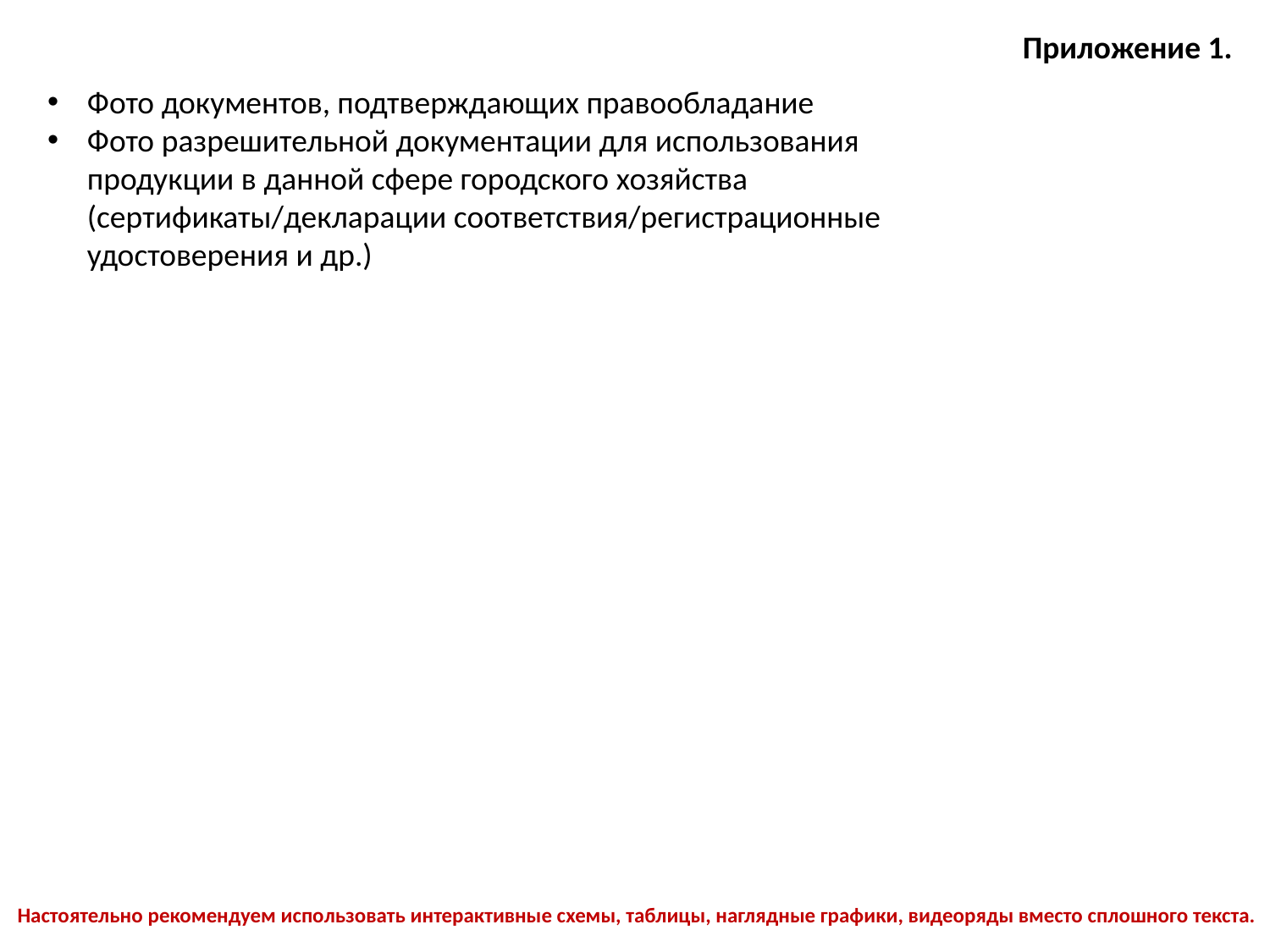

Приложение 1.
Фото документов, подтверждающих правообладание
Фото разрешительной документации для использования продукции в данной сфере городского хозяйства (сертификаты/декларации соответствия/регистрационные удостоверения и др.)
Настоятельно рекомендуем использовать интерактивные схемы, таблицы, наглядные графики, видеоряды вместо сплошного текста.